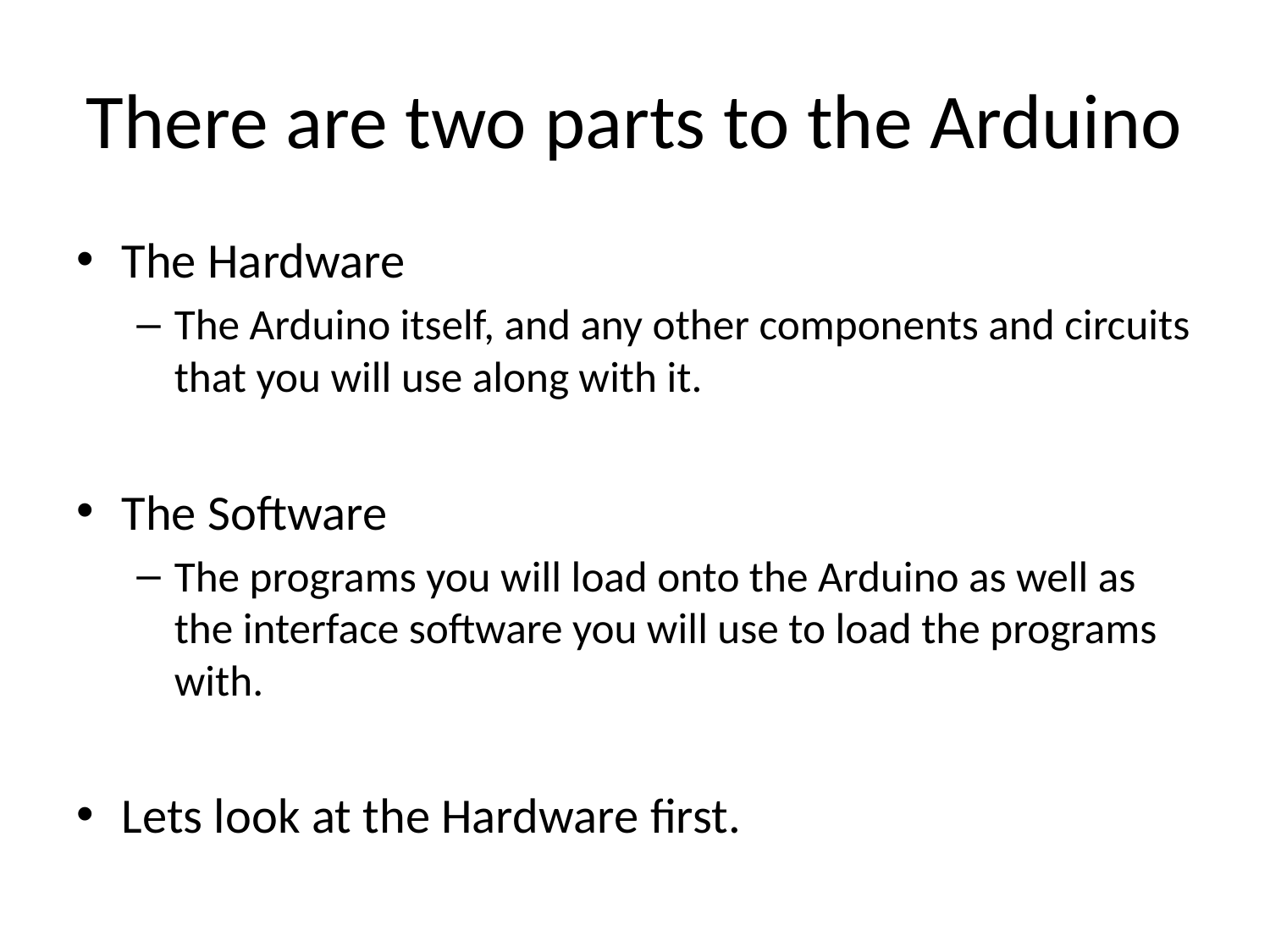

# There are two parts to the Arduino
The Hardware
The Arduino itself, and any other components and circuits that you will use along with it.

The Software
The programs you will load onto the Arduino as well as the interface software you will use to load the programs with.

Lets look at the Hardware first.